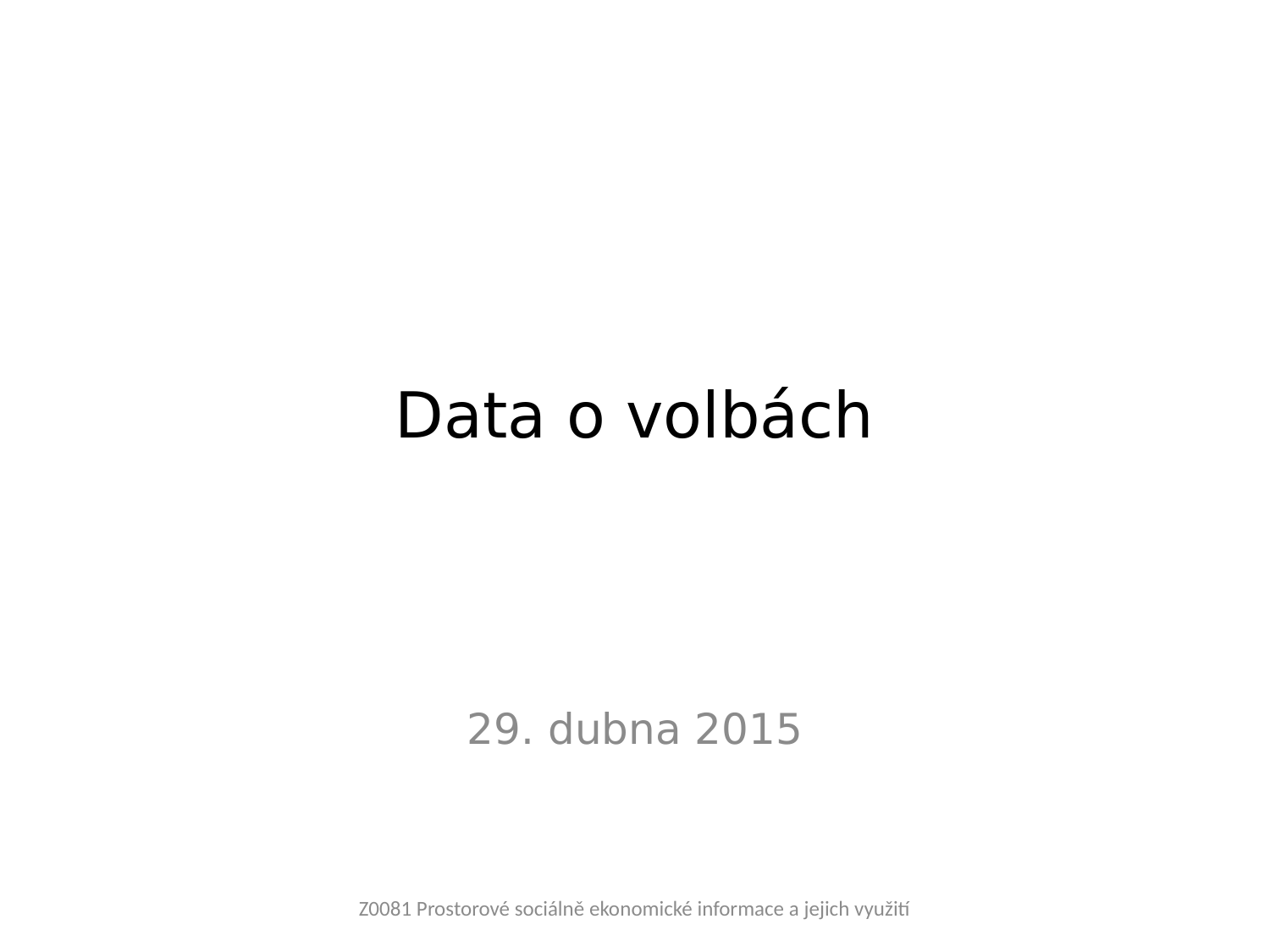

# Data o volbách
29. dubna 2015
Z0081 Prostorové sociálně ekonomické informace a jejich využití